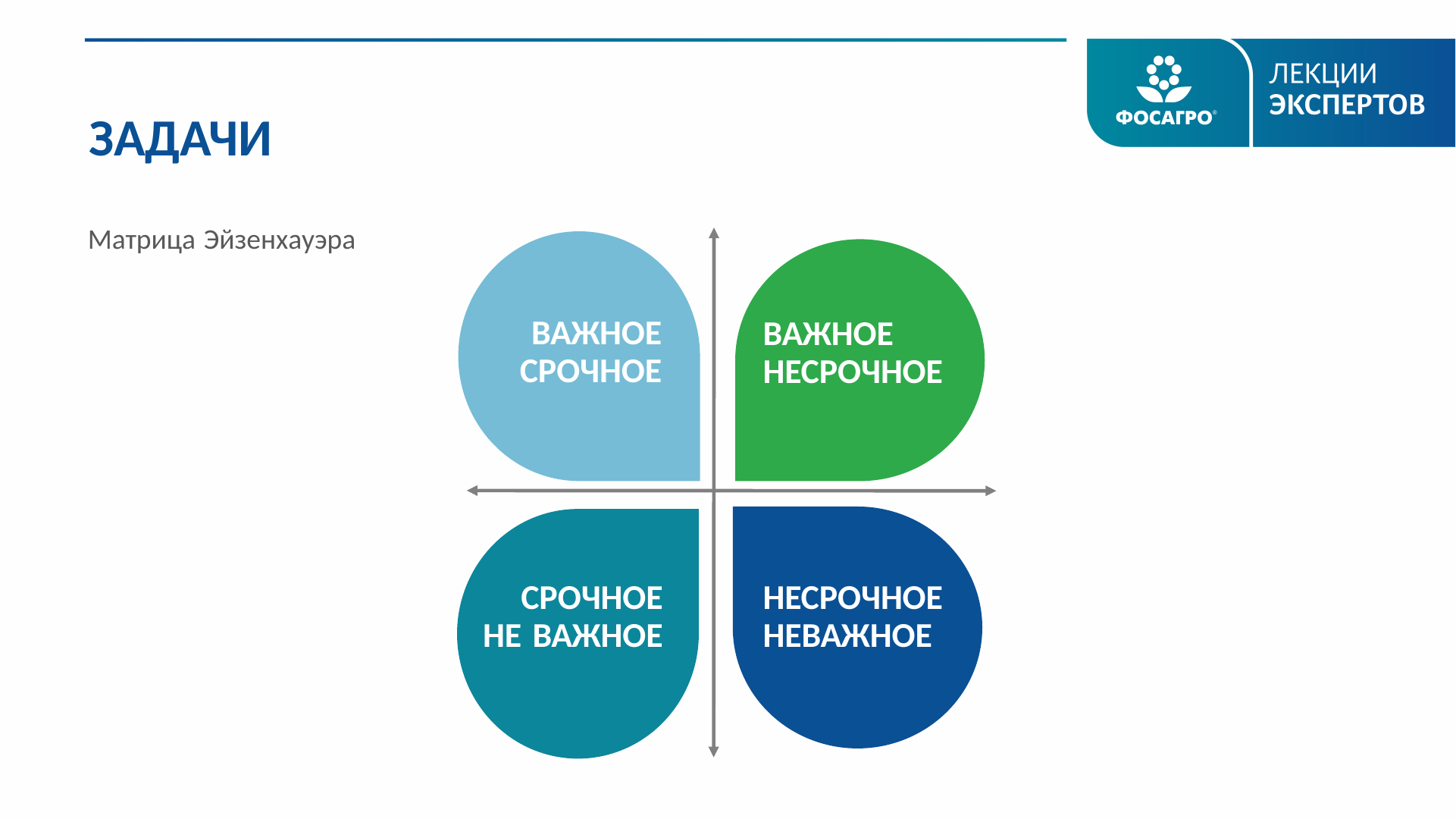

ЗАДАЧИ
Матрица Эйзенхауэра

ВАЖНОЕ
СРОЧНОЕ
ВАЖНОЕ
НЕСРОЧНОЕ

НЕСРОЧНОЕ
НЕВАЖНОЕ
СРОЧНОЕ
НЕ ВАЖНОЕ